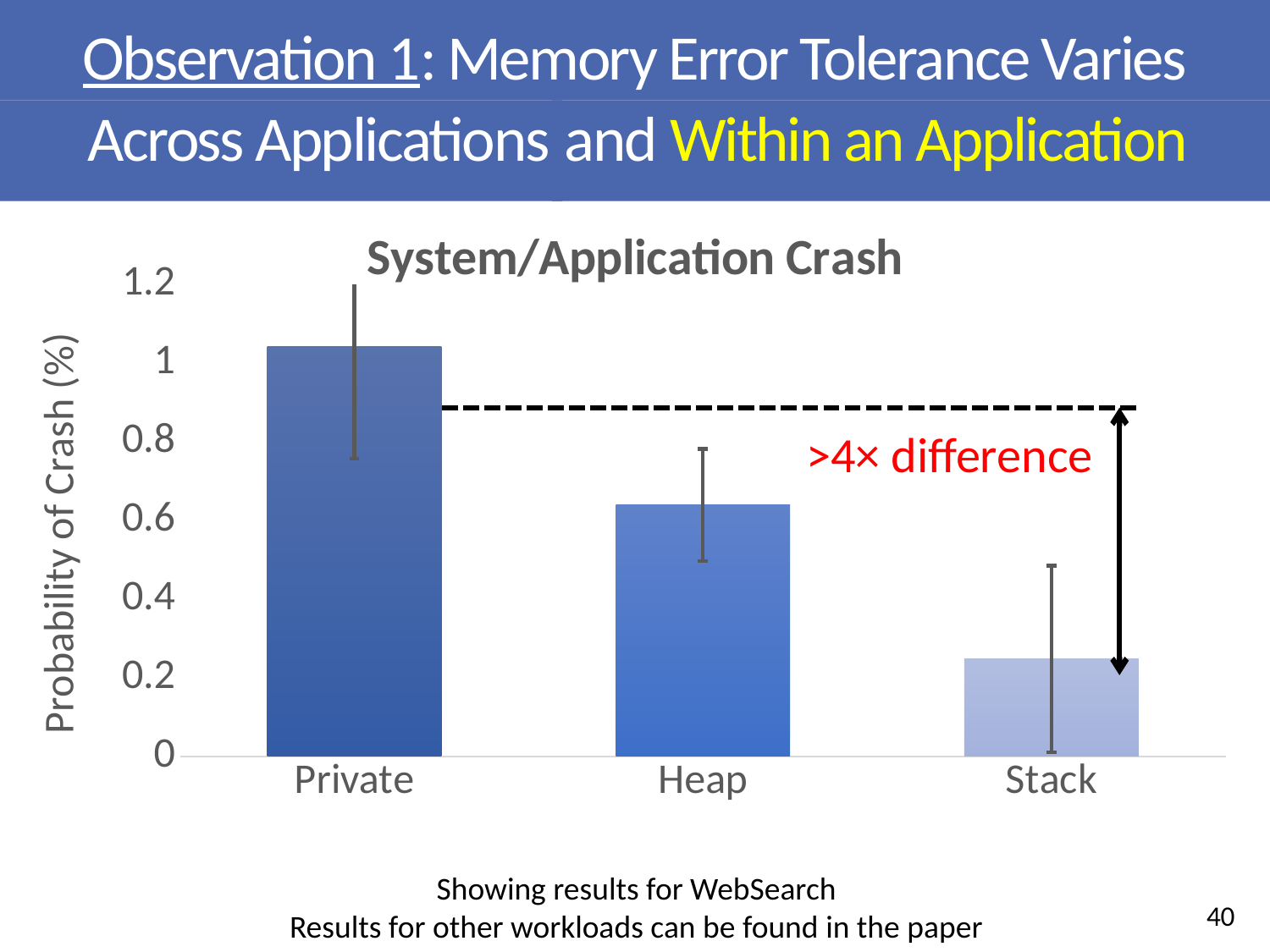

Observation 1: Memory Error Tolerance Varies
Across Applications
and Within an Application

### Chart:

| Category | System/Application Crash |
|---|---|
| Private | 1.041365345675441 |
| Heap | 0.638977635782748 |
| Stack | 0.247729149463254 |
>4× difference
Showing results for WebSearch
Results for other workloads can be found in the paper
40